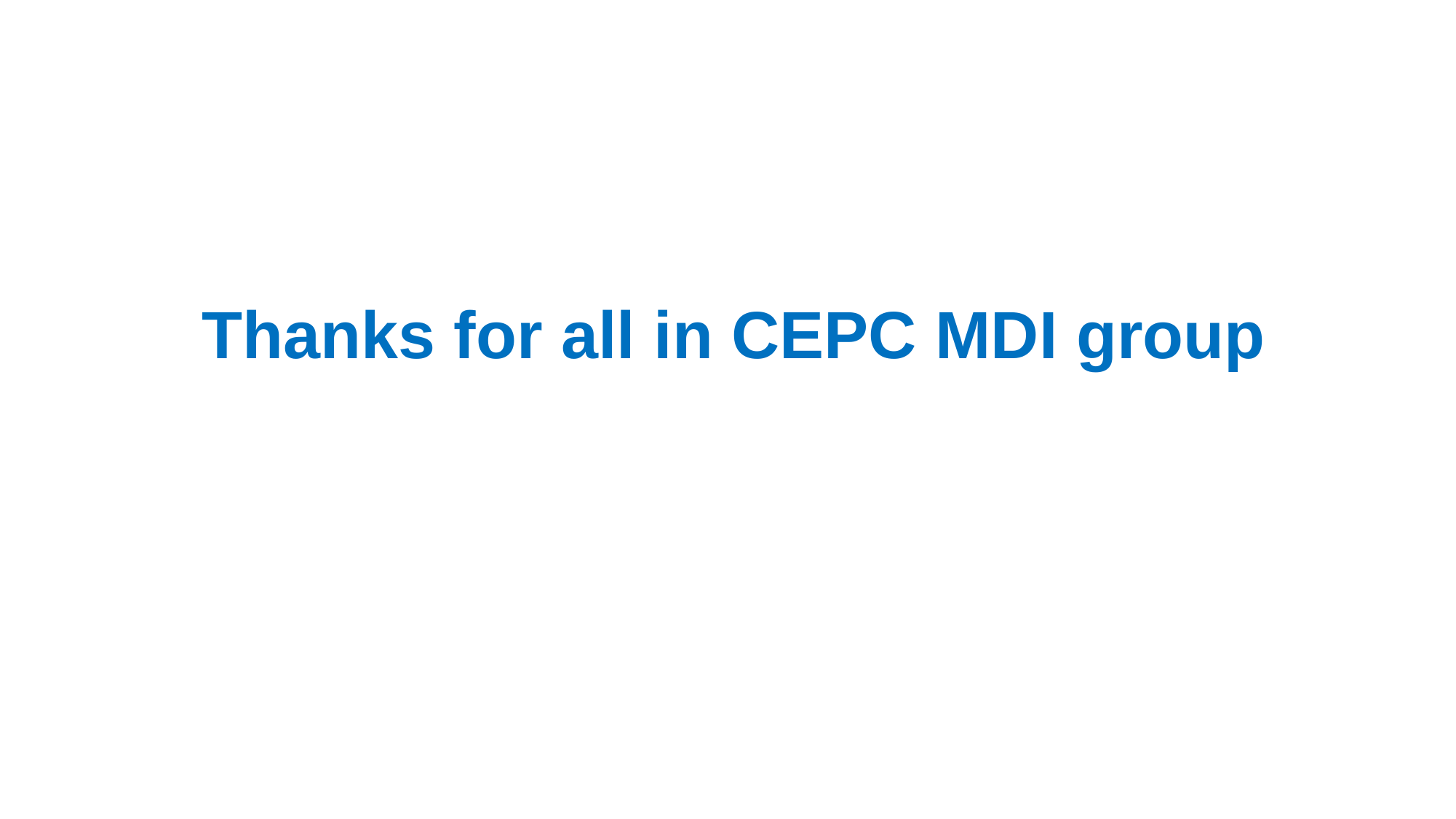

# Thanks for all in CEPC MDI group